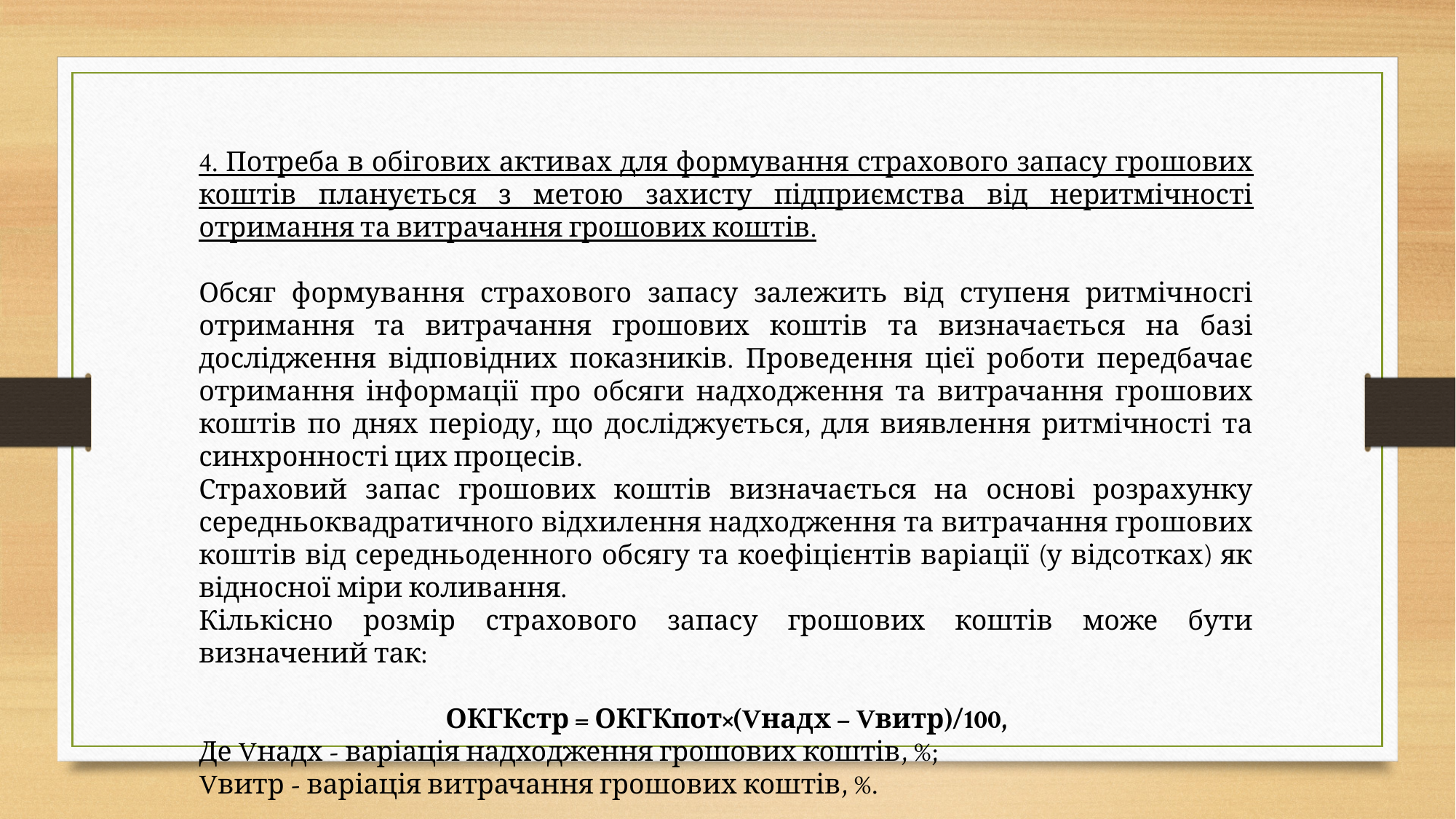

4. Потреба в обігових активах для формування страхового запасу грошових коштів планується з метою захисту підприємства від неритмічності отримання та витрачання грошових коштів.

Обсяг формування страхового запасу залежить від ступеня ритмічносгі отримання та витрачання грошових коштів та визначається на базі дослідження відповідних показників. Проведення цієї роботи передбачає отримання інформації про обсяги надходження та витрачання грошових коштів по днях періоду, що досліджується, для виявлення ритмічності та синхронності цих процесів.
Страховий запас грошових коштів визначається на основі розрахунку середньоквадратичного відхилення надходження та витрачання грошових коштів від середньоденного обсягу та коефіцієнтів варіації (у відсотках) як відносної міри коливання.
Кількісно розмір страхового запасу грошових коштів може бути визначений так:

ОКГКстр = ОКГКпот×(Vнадх – Vвитр)/100,
Де Vнадх - варіація надходження грошових коштів, %;
Vвитр - варіація витрачання грошових коштів, %.